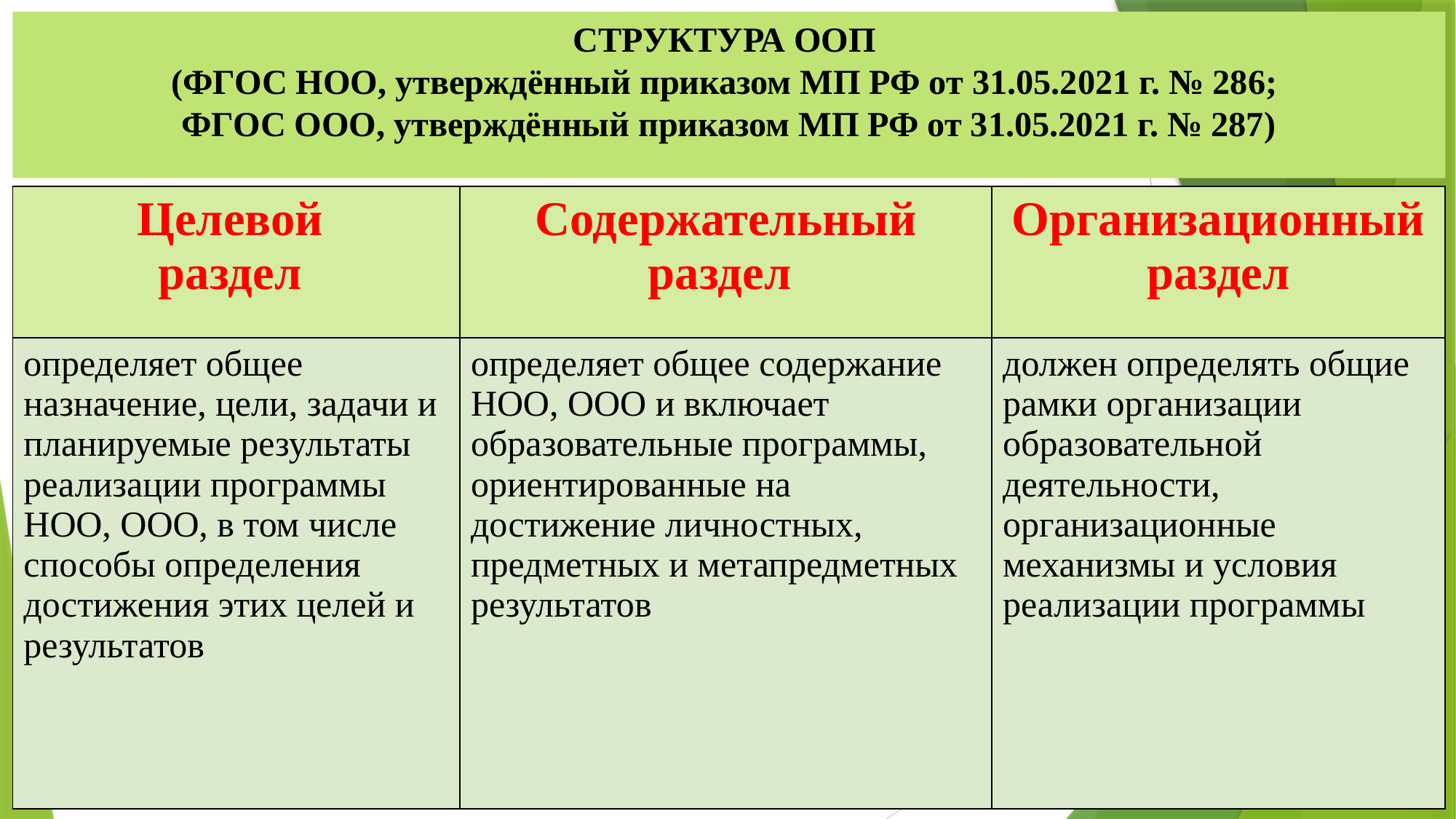

# СТРУКТУРА ООП (ФГОС НОО, утверждённый приказом МП РФ от 31.05.2021 г. № 286; ФГОС ООО, утверждённый приказом МП РФ от 31.05.2021 г. № 287)
| Целевой раздел | Содержательный раздел | Организационный раздел |
| --- | --- | --- |
| определяет общее назначение, цели, задачи и планируемые результаты реализации программы НОО, ООО, в том числе способы определения достижения этих целей и результатов | определяет общее содержание НОО, ООО и включает образовательные программы, ориентированные на достижение личностных, предметных и метапредметных результатов | должен определять общие рамки организации образовательной деятельности, организационные механизмы и условия реализации программы |